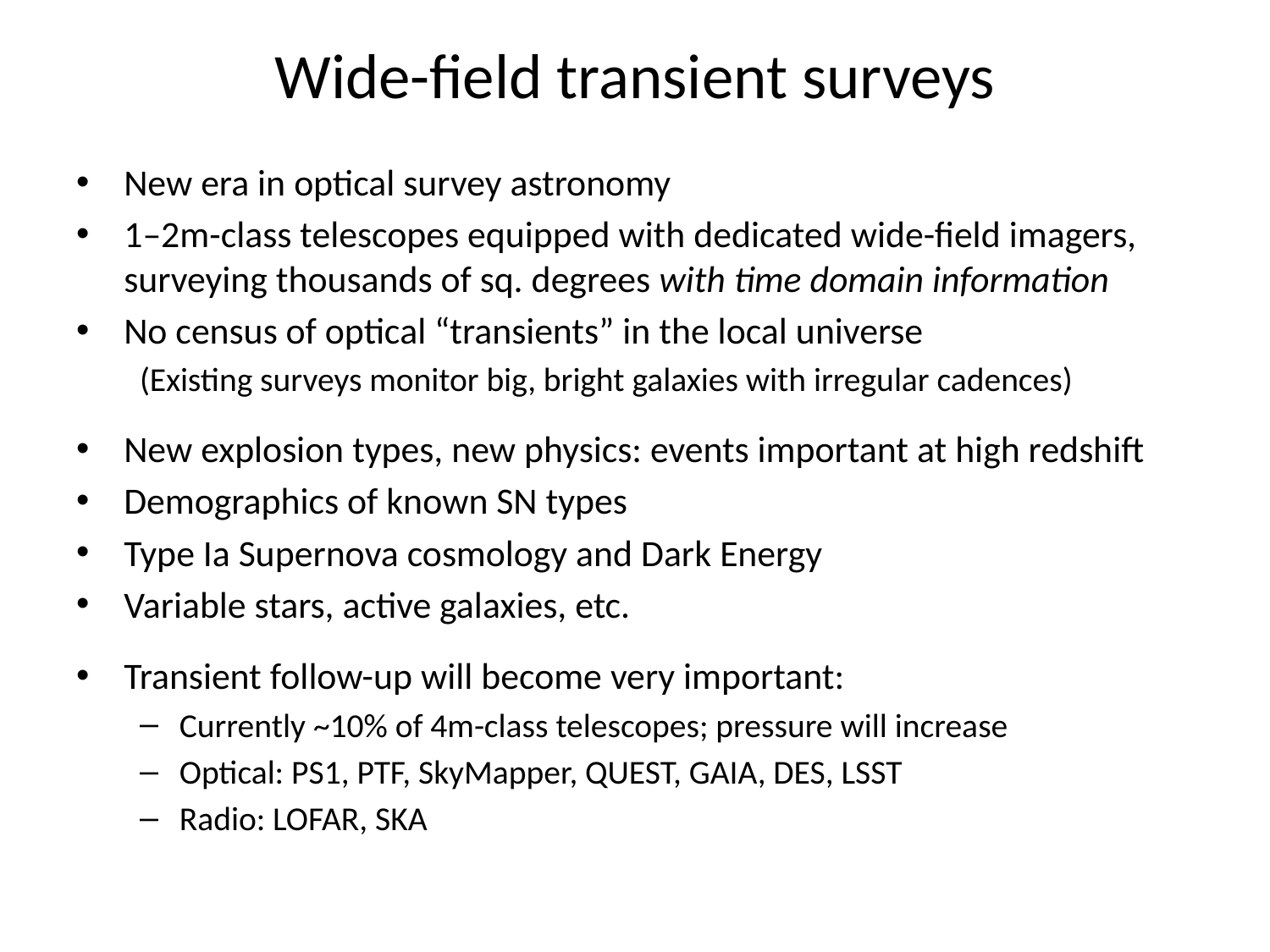

# Wide-field transient surveys
New era in optical survey astronomy
1–2m-class telescopes equipped with dedicated wide-field imagers, surveying thousands of sq. degrees with time domain information
No census of optical “transients” in the local universe
(Existing surveys monitor big, bright galaxies with irregular cadences)

New explosion types, new physics: events important at high redshift
Demographics of known SN types
Type Ia Supernova cosmology and Dark Energy
Variable stars, active galaxies, etc.

Transient follow-up will become very important:
Currently ~10% of 4m-class telescopes; pressure will increase
Optical: PS1, PTF, SkyMapper, QUEST, GAIA, DES, LSST
Radio: LOFAR, SKA